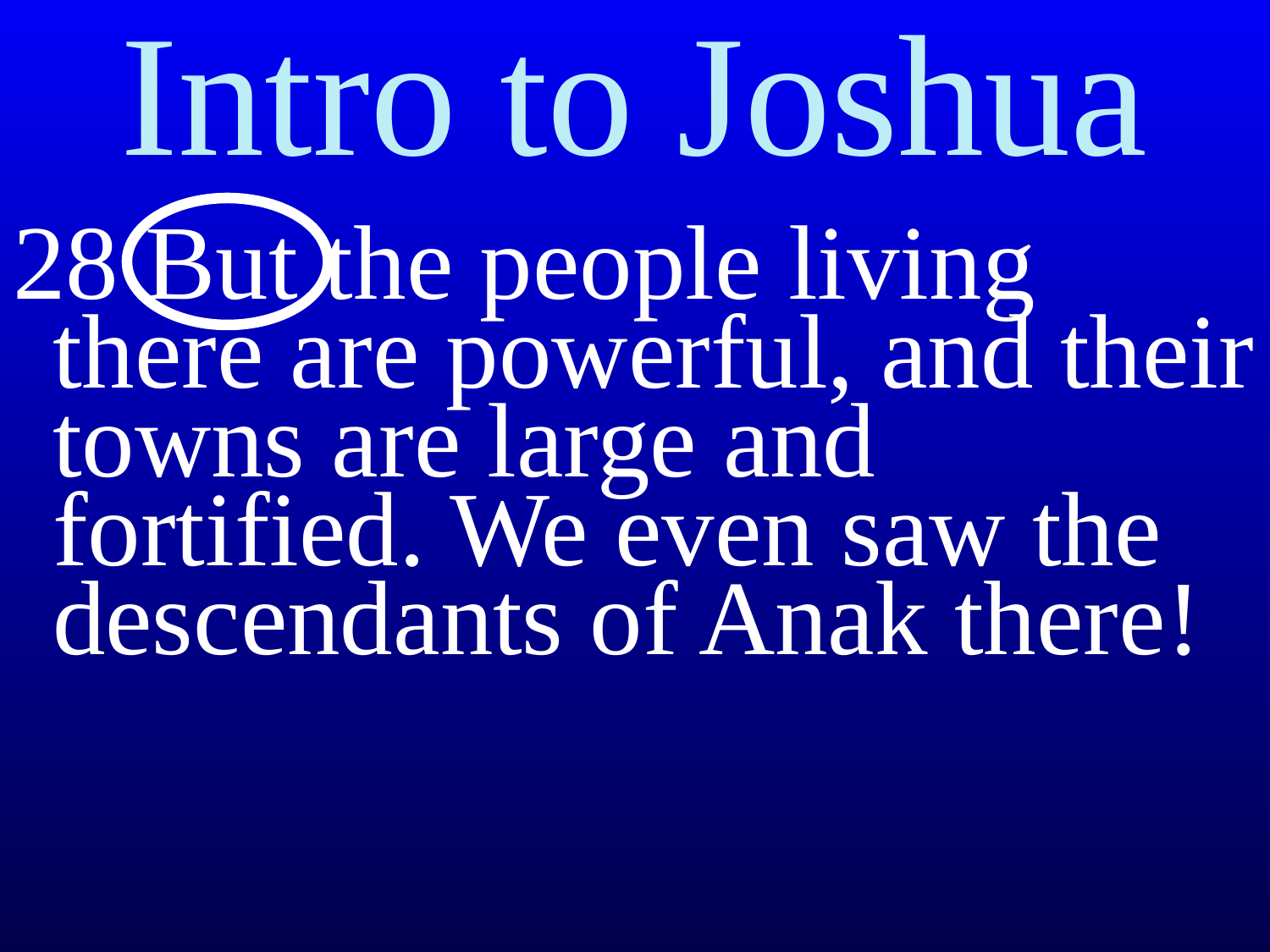

# Intro to Joshua

28 But the people living there are powerful, and their towns are large and fortified. We even saw the descendants of Anak there!